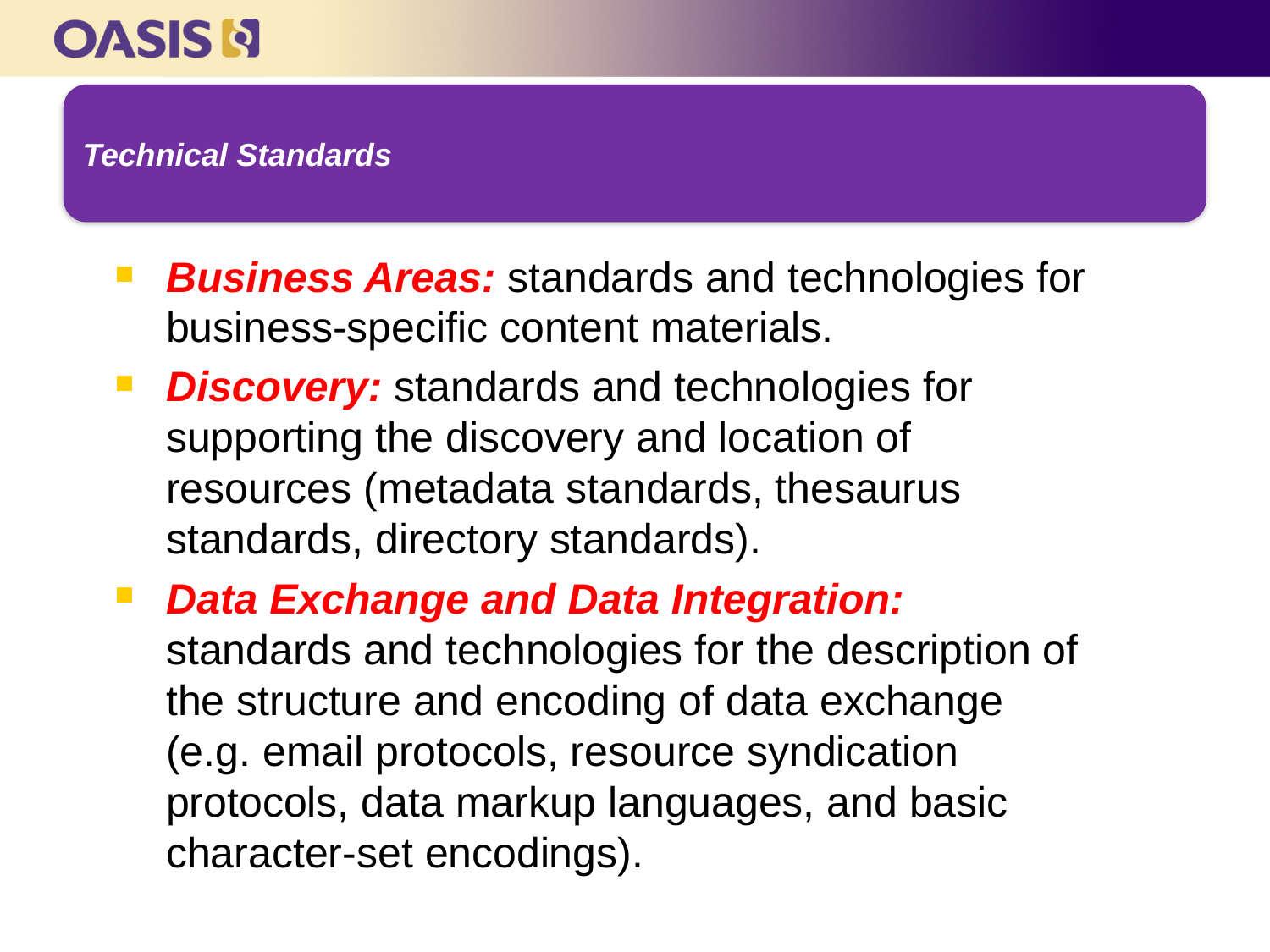

Technical Standards
Business Areas: standards and technologies for business-specific content materials.
Discovery: standards and technologies for supporting the discovery and location of resources (metadata standards, thesaurus standards, directory standards).
Data Exchange and Data Integration: standards and technologies for the description of the structure and encoding of data exchange (e.g. email protocols, resource syndication protocols, data markup languages, and basic character-set encodings).